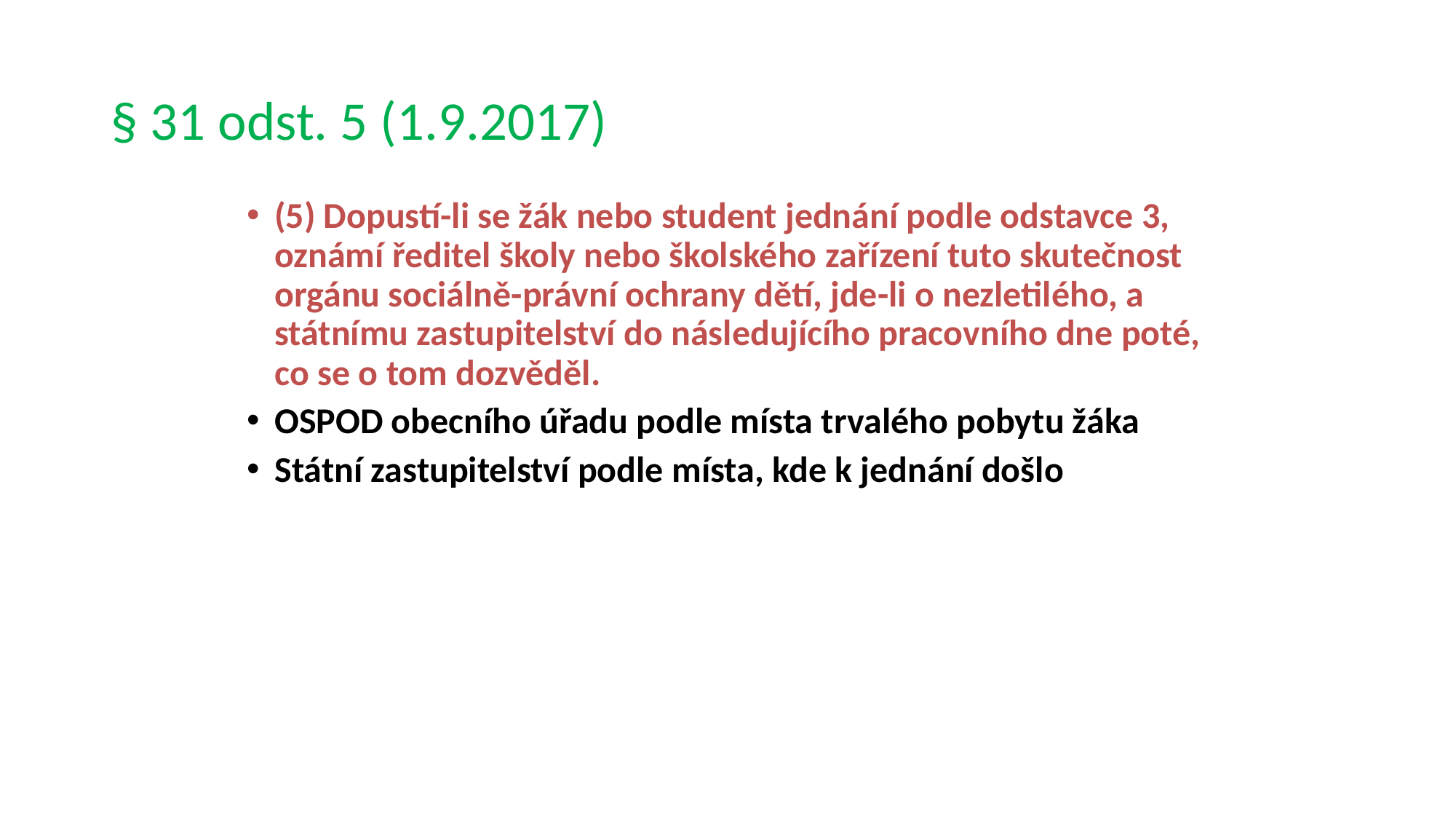

# § 31 odst. 5 (1.9.2017)
(5) Dopustí-li se žák nebo student jednání podle odstavce 3, oznámí ředitel školy nebo školského zařízení tuto skutečnost orgánu sociálně-právní ochrany dětí, jde-li o nezletilého, a státnímu zastupitelství do následujícího pracovního dne poté, co se o tom dozvěděl.
OSPOD obecního úřadu podle místa trvalého pobytu žáka
Státní zastupitelství podle místa, kde k jednání došlo